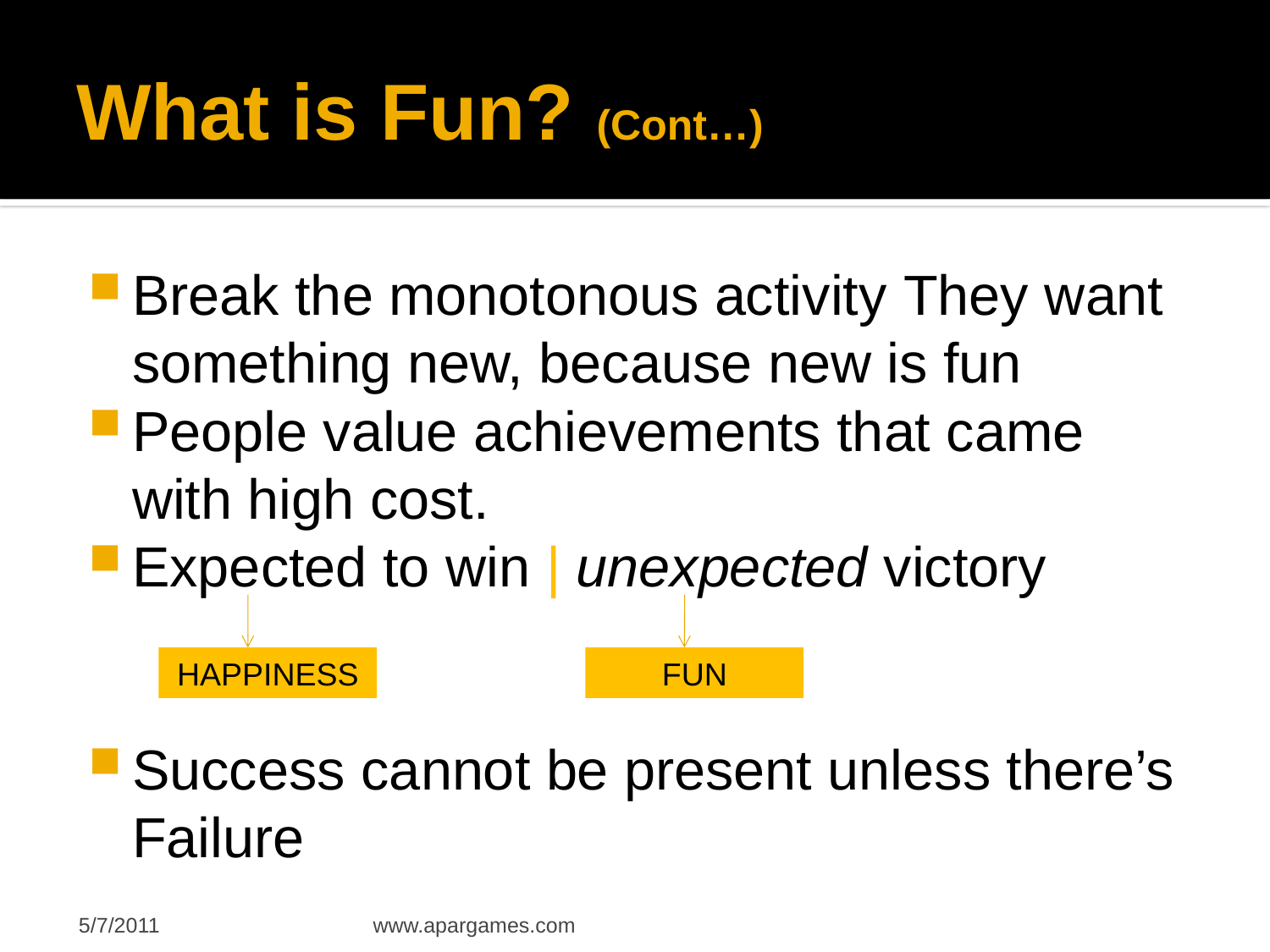

# What is Fun? (Cont…)
Break the monotonous activity They want something new, because new is fun
People value achievements that came with high cost.
Expected to win | unexpected victory

Success cannot be present unless there’s Failure

HAPPINESS
FUN
5/7/2011
www.apargames.com